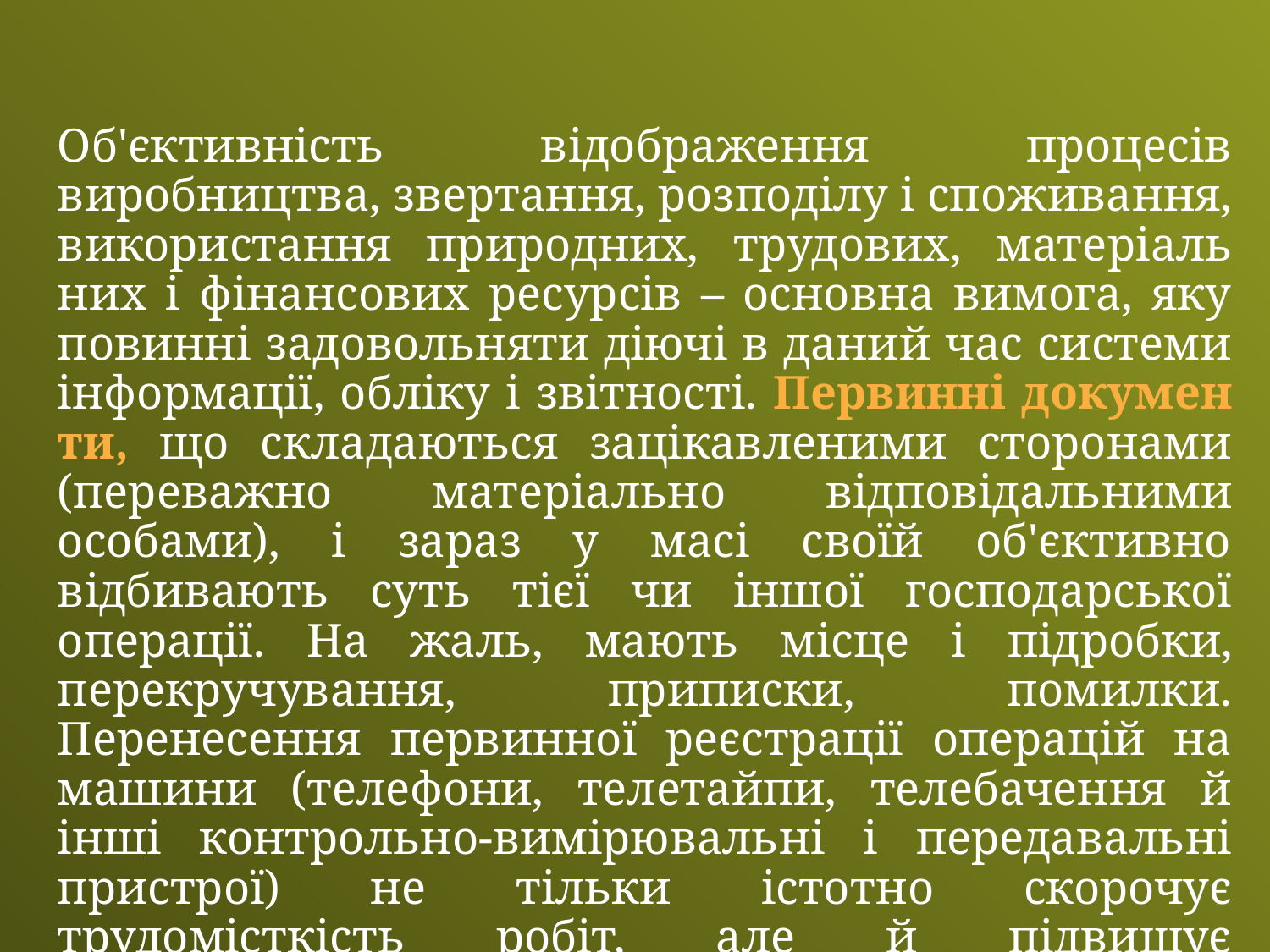

Об'єктивність відображення процесів виробництва, звертання, роз­­поділу і споживання, використання природних, трудових, мате­ріаль­них і фінансових ресурсів – основна вимога, яку повинні задовольняти діючі в даний час системи інформації, обліку і звітності. Первинні доку­мен­ти, що складаються зацікавленими сторонами (переважно матеріаль­но відповідальними особами), і зараз у масі своїй об'єктивно відбивають суть тієї чи іншої господарської операції. На жаль, мають місце і під­робки, перекручування, приписки, помилки. Перенесення первинної реєстрації операцій на машини (телефони, телетайпи, телебачення й інші контрольно-вимірювальні і передавальні пристрої) не тільки істот­но скорочує трудомісткість робіт, але й підвищує об'єктивність даних.